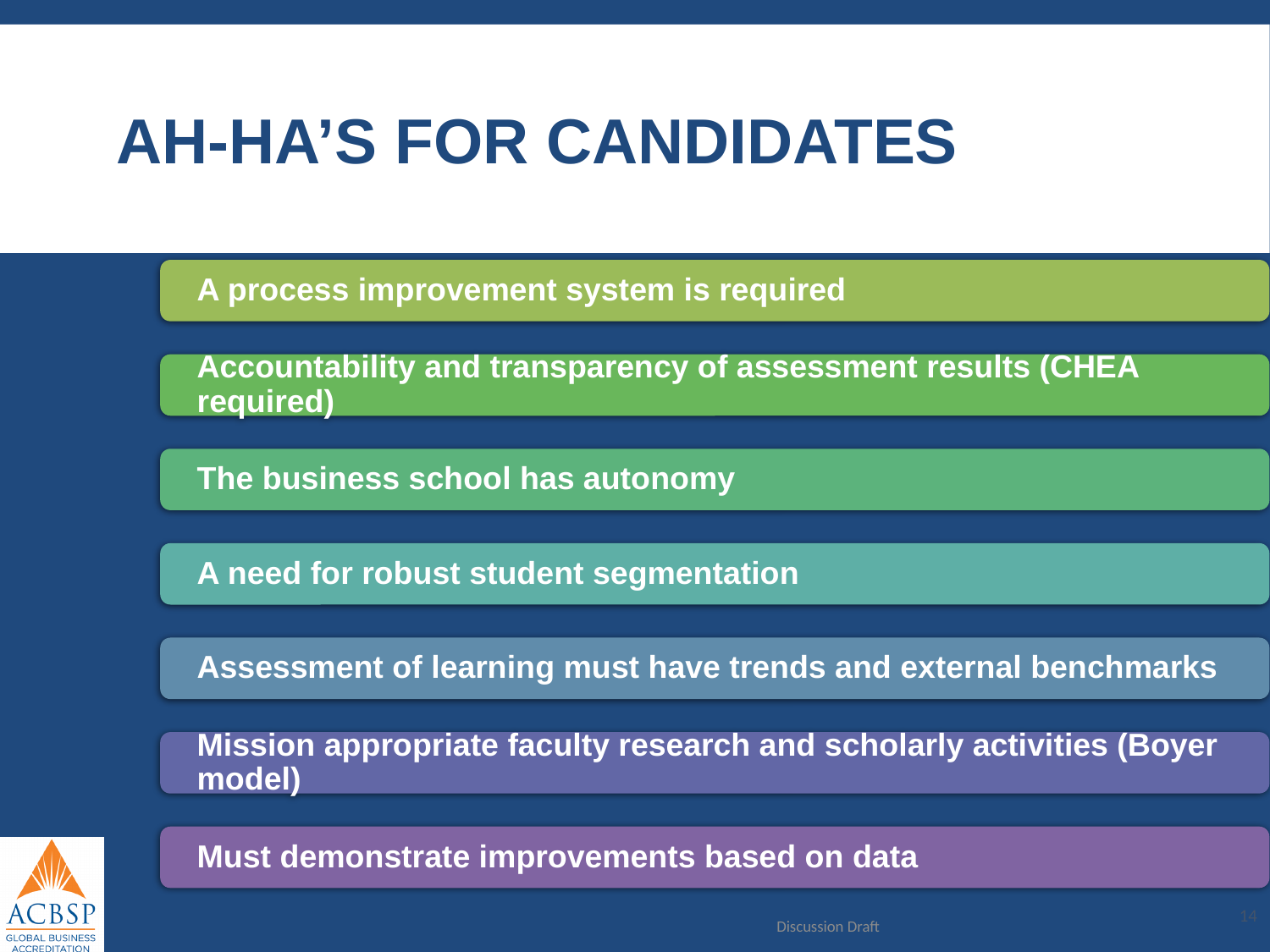

# Ah-Ha’s for Candidates
A process improvement system is required
Accountability and transparency of assessment results (CHEA required)
The business school has autonomy
A need for robust student segmentation
Assessment of learning must have trends and external benchmarks
Mission appropriate faculty research and scholarly activities (Boyer model)
Must demonstrate improvements based on data
14
Discussion Draft